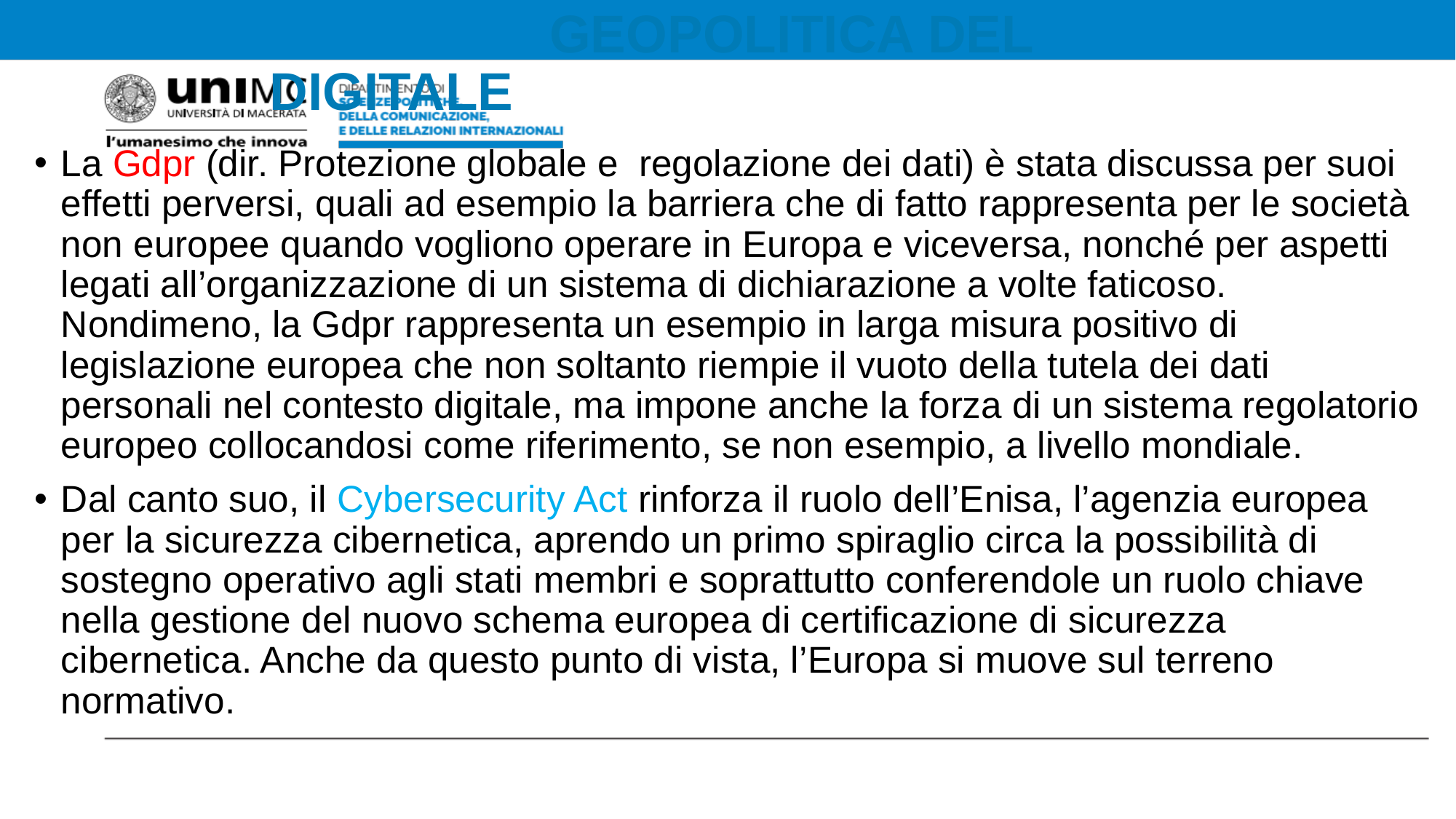

# GEOPOLITICA DEL DIGITALE
La Gdpr (dir. Protezione globale e  regolazione dei dati) è stata discussa per suoi effetti perversi, quali ad esempio la barriera che di fatto rappresenta per le società non europee quando vogliono operare in Europa e viceversa, nonché per aspetti legati all’organizzazione di un sistema di dichiarazione a volte faticoso. Nondimeno, la Gdpr rappresenta un esempio in larga misura positivo di legislazione europea che non soltanto riempie il vuoto della tutela dei dati personali nel contesto digitale, ma impone anche la forza di un sistema regolatorio europeo collocandosi come riferimento, se non esempio, a livello mondiale.
Dal canto suo, il Cybersecurity Act rinforza il ruolo dell’Enisa, l’agenzia europea per la sicurezza cibernetica, aprendo un primo spiraglio circa la possibilità di sostegno operativo agli stati membri e soprattutto conferendole un ruolo chiave nella gestione del nuovo schema europea di certificazione di sicurezza cibernetica. Anche da questo punto di vista, l’Europa si muove sul terreno normativo.